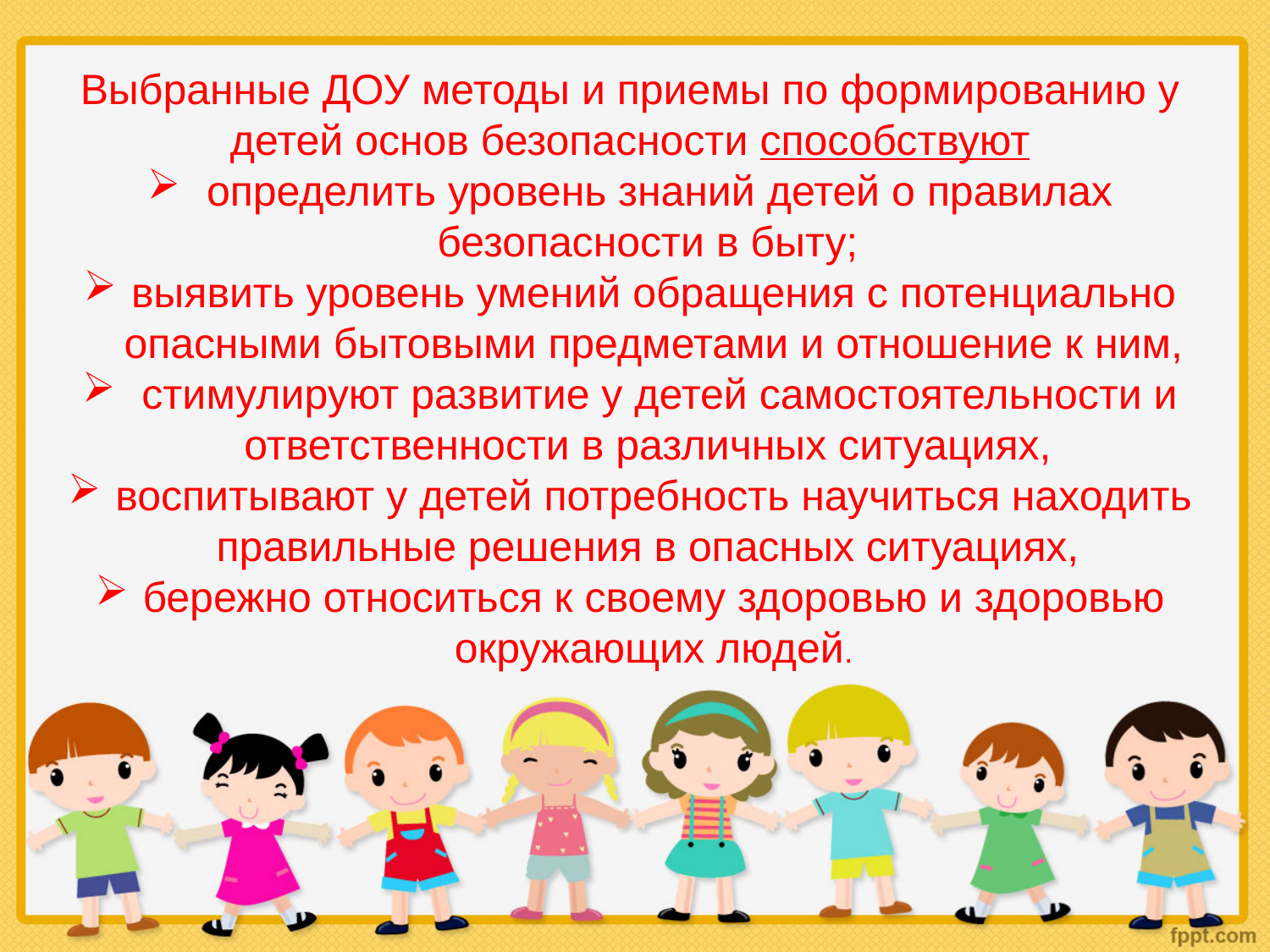

Выбранные ДОУ методы и приемы по формированию у детей основ безопасности способствуют
 определить уровень знаний детей о правилах безопасности в быту;
выявить уровень умений обращения с потенциально опасными бытовыми предметами и отношение к ним,
 стимулируют развитие у детей самостоятельности и ответственности в различных ситуациях,
воспитывают у детей потребность научиться находить правильные решения в опасных ситуациях,
бережно относиться к своему здоровью и здоровью окружающих людей.